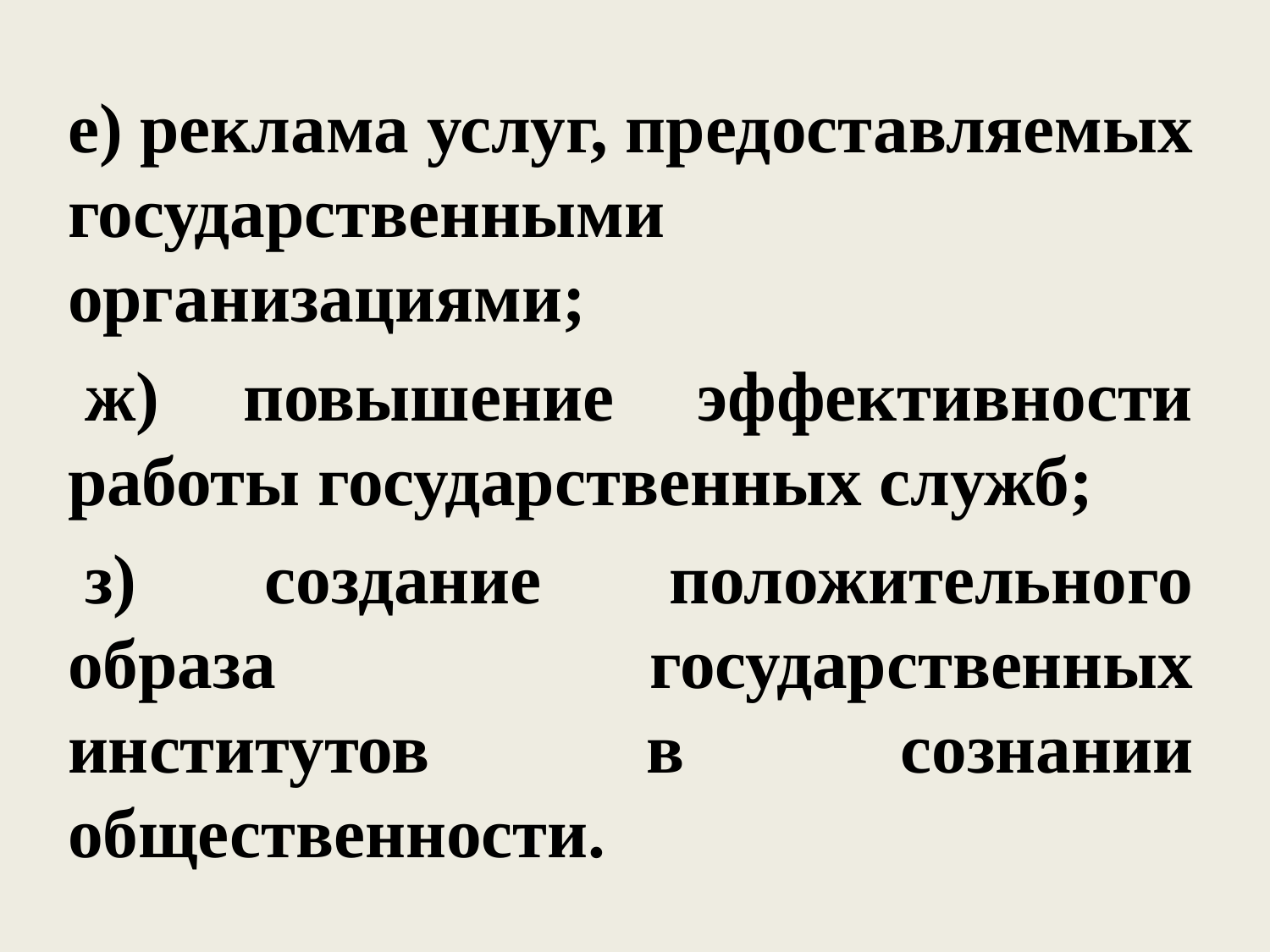

е) реклама услуг, предоставляемых государственными организациями;
 ж) повышение эффективности работы государственных служб;
 з) создание положительного образа государственных институтов в сознании общественности.